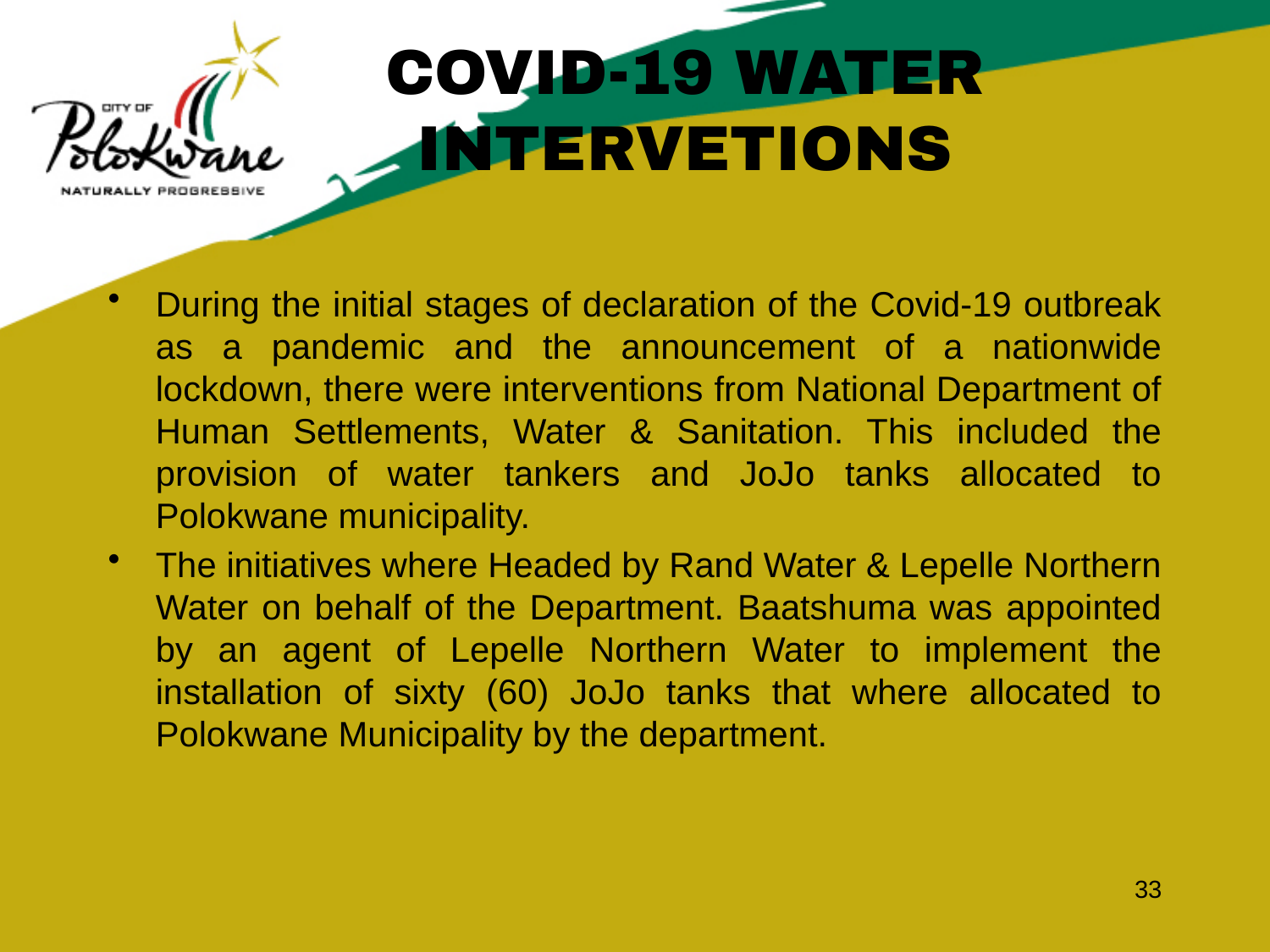

# COVID-19 WATER INTERVETIONS

During the initial stages of declaration of the Covid-19 outbreak as a pandemic and the announcement of a nationwide lockdown, there were interventions from National Department of Human Settlements, Water & Sanitation. This included the provision of water tankers and JoJo tanks allocated to Polokwane municipality.
The initiatives where Headed by Rand Water & Lepelle Northern Water on behalf of the Department. Baatshuma was appointed by an agent of Lepelle Northern Water to implement the installation of sixty (60) JoJo tanks that where allocated to Polokwane Municipality by the department.

33